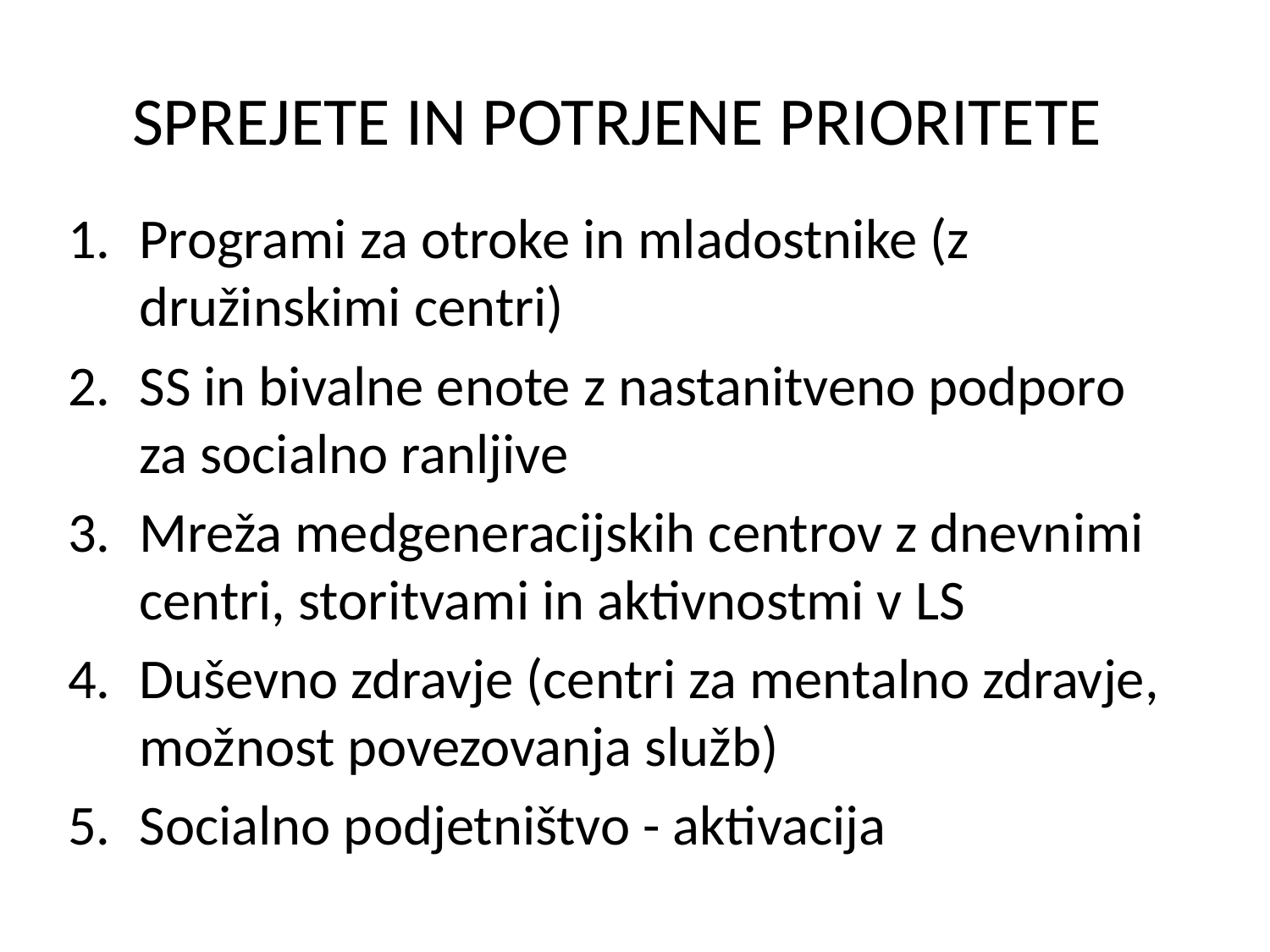

# SPREJETE IN POTRJENE PRIORITETE
Programi za otroke in mladostnike (z družinskimi centri)
SS in bivalne enote z nastanitveno podporo za socialno ranljive
Mreža medgeneracijskih centrov z dnevnimi centri, storitvami in aktivnostmi v LS
Duševno zdravje (centri za mentalno zdravje, možnost povezovanja služb)
Socialno podjetništvo - aktivacija